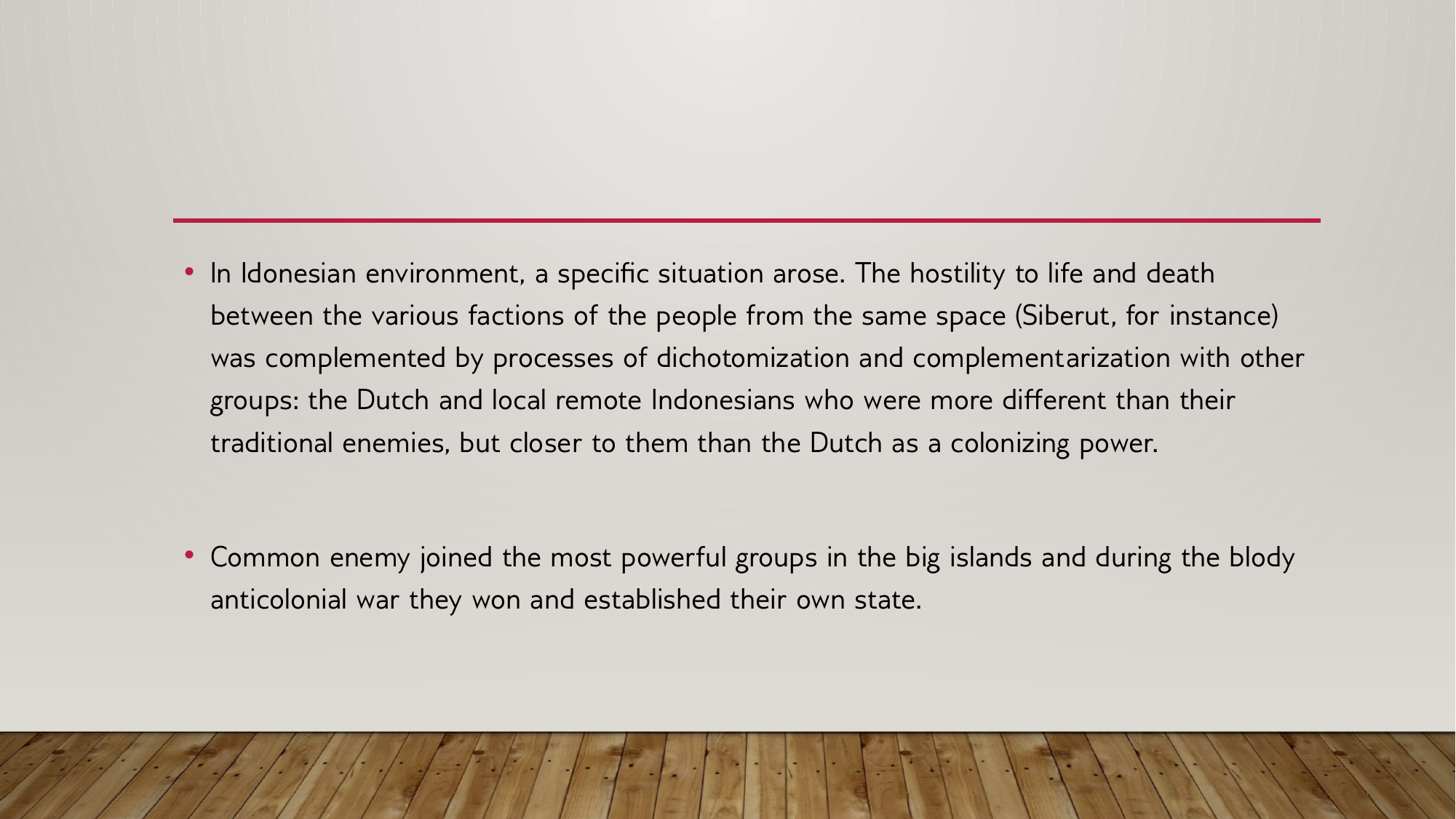

#
In Idonesian environment, a specific situation arose. The hostility to life and death between the various factions of the people from the same space (Siberut, for instance) was complemented by processes of dichotomization and complementarization with other groups: the Dutch and local remote Indonesians who were more different than their traditional enemies, but closer to them than the Dutch as a colonizing power.

Common enemy joined the most powerful groups in the big islands and during the blody anticolonial war they won and established their own state.